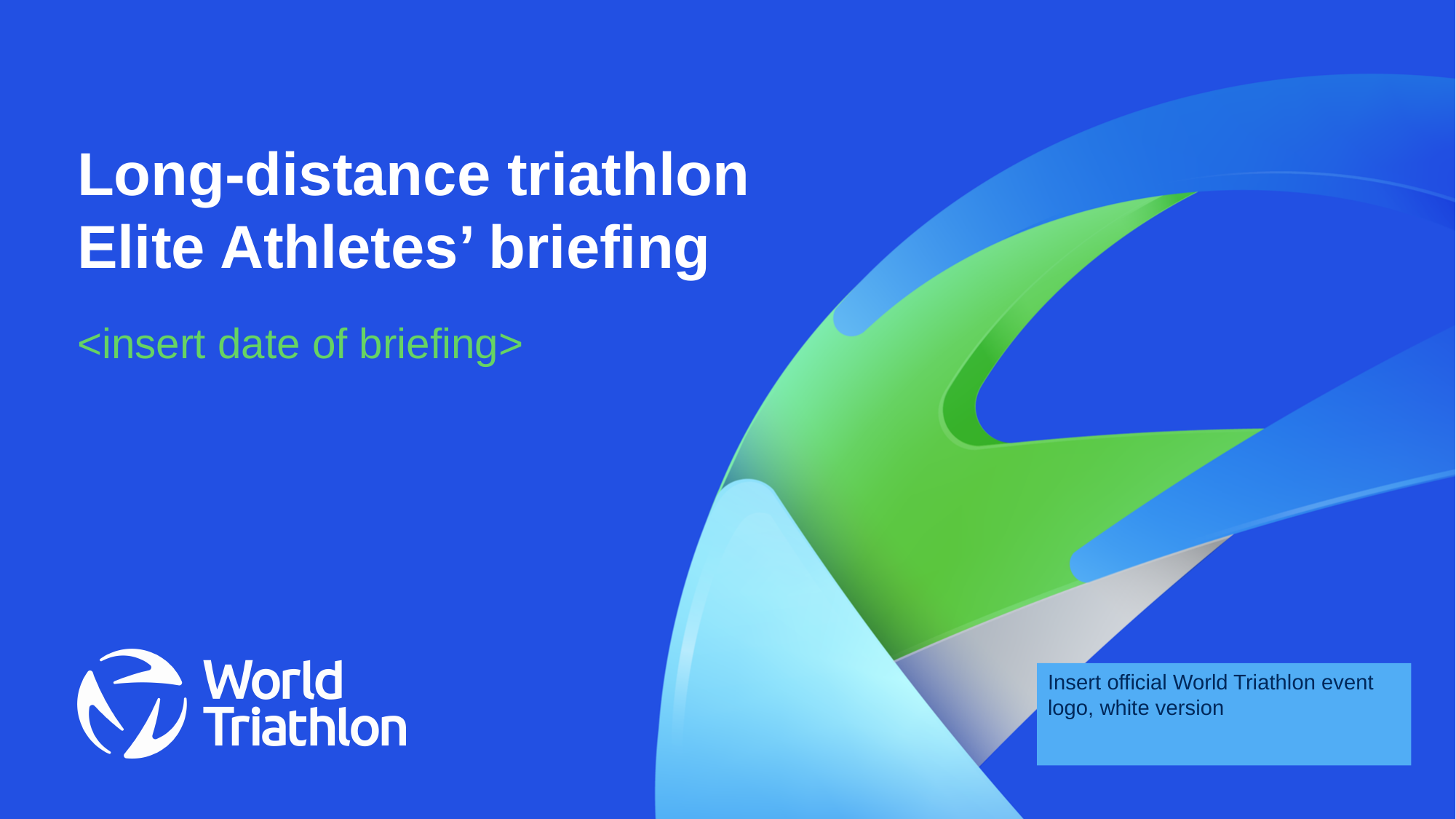

Long-distance triathlon Elite Athletes’ briefing
<insert date of briefing>
Insert official World Triathlon event logo, white version